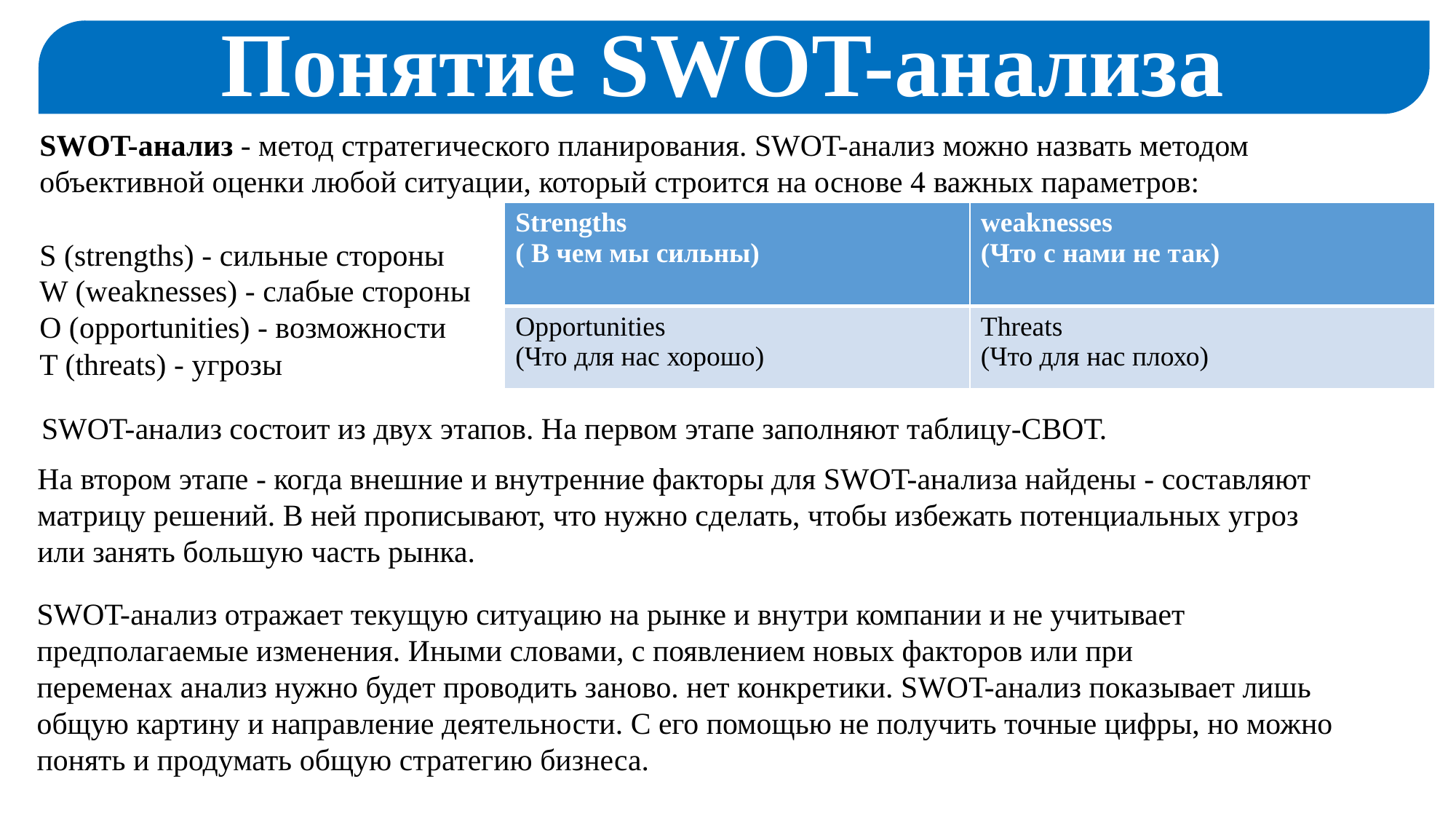

Понятие SWOT-анализа
SWOT-анализ - метод стратегического планирования. SWOT-анализ можно назвать методом объективной оценки любой ситуации, который строится на основе 4 важных параметров:

S (strengths) - сильные стороны
W (weaknesses) - слабые стороны
O (opportunities) - возможности
T (threats) - угрозы

| Strengths ( В чем мы сильны) | weaknesses (Что с нами не так) |
| --- | --- |
| Opportunities (Что для нас хорошо) | Threats (Что для нас плохо) |
SWOT-анализ состоит из двух этапов. На первом этапе заполняют таблицу-СВОТ.
На втором этапе - когда внешние и внутренние факторы для SWOT-анализа найдены - составляют матрицу решений. В ней прописывают, что нужно сделать, чтобы избежать потенциальных угроз или занять большую часть рынка.
SWOT-анализ отражает текущую ситуацию на рынке и внутри компании и не учитывает предполагаемые изменения. Иными словами, с появлением новых факторов или при переменах анализ нужно будет проводить заново. нет конкретики. SWOT-анализ показывает лишь общую картину и направление деятельности. С его помощью не получить точные цифры, но можно понять и продумать общую стратегию бизнеса.